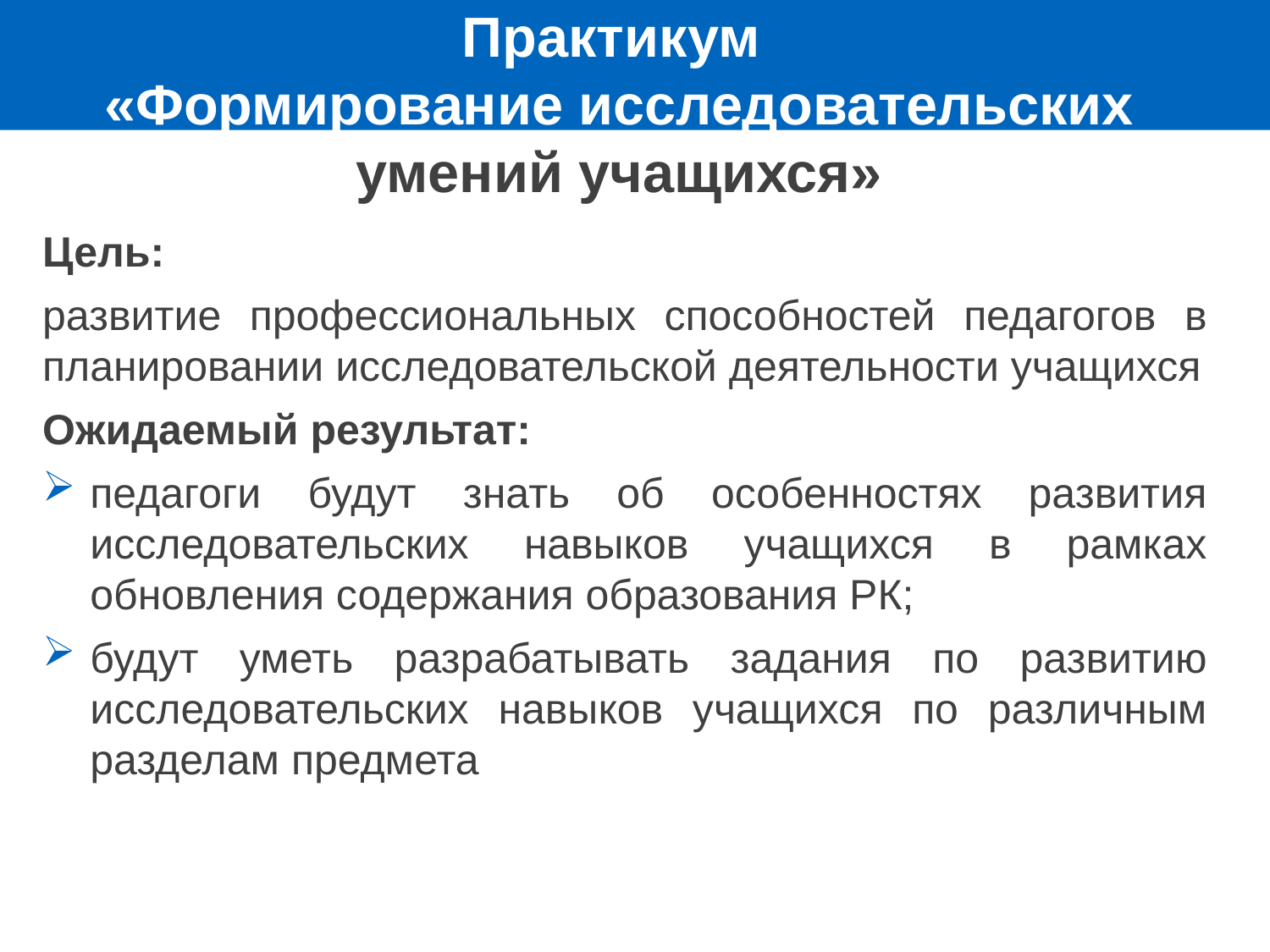

# Практикум «Формирование исследовательских умений учащихся»
Цель:
развитие профессиональных способностей педагогов в планировании исследовательской деятельности учащихся
Ожидаемый результат:
педагоги будут знать об особенностях развития исследовательских навыков учащихся в рамках обновления содержания образования РК;
будут уметь разрабатывать задания по развитию исследовательских навыков учащихся по различным разделам предмета